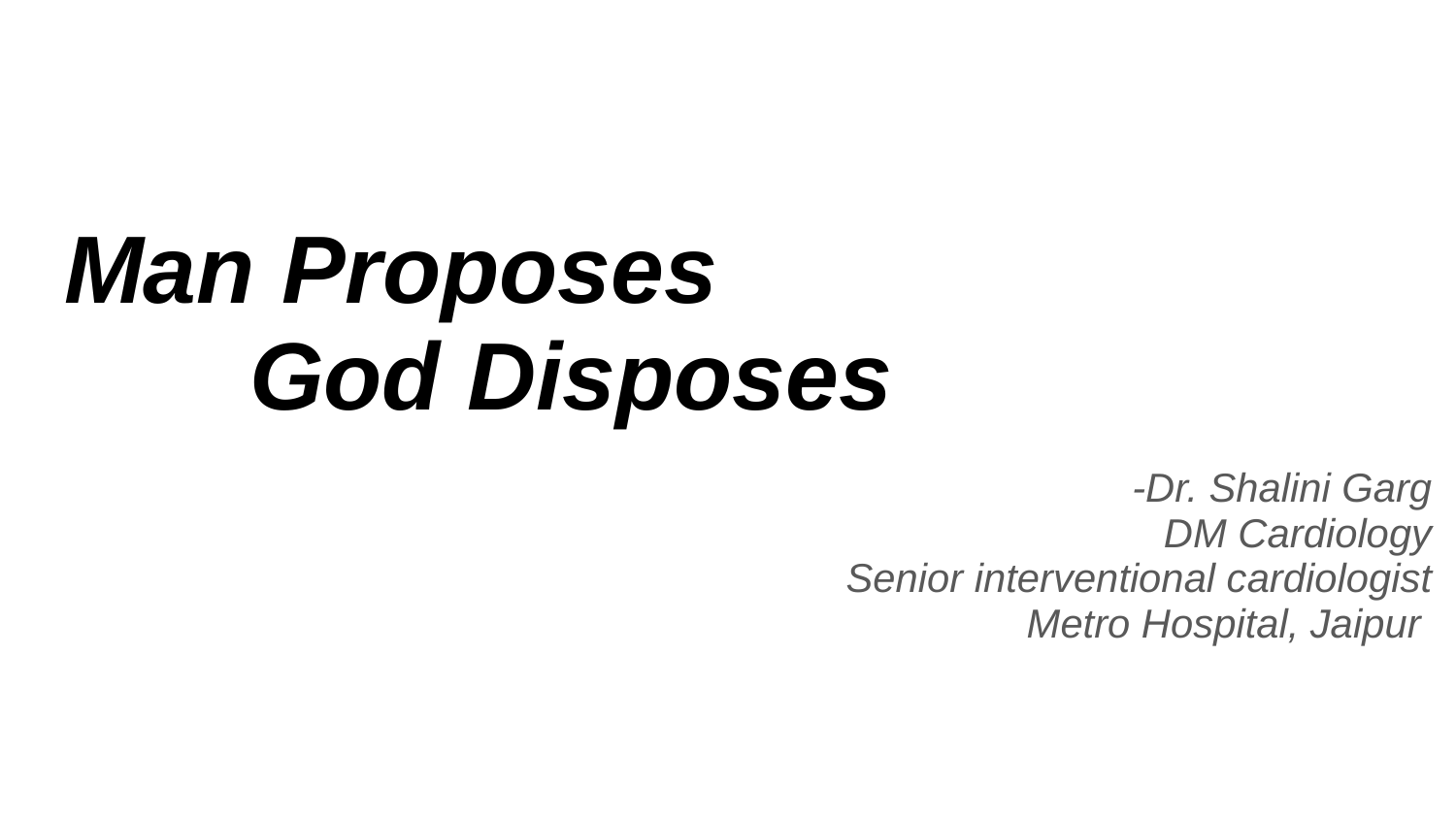

# Man Proposes God Disposes
-Dr. Shalini Garg
DM Cardiology
Senior interventional cardiologist
Metro Hospital, Jaipur